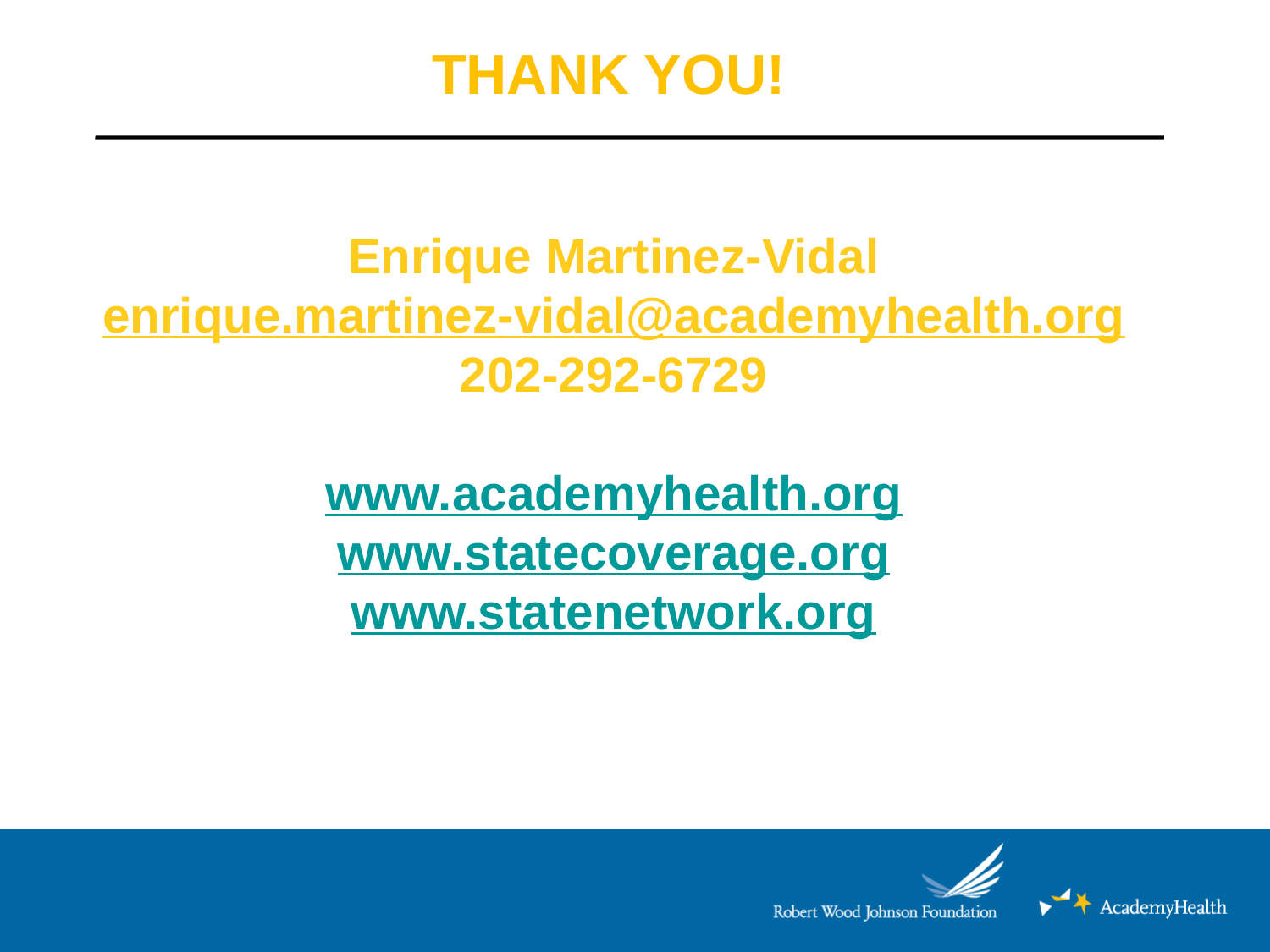

THANK YOU!

# Enrique Martinez-Vidal enrique.martinez-vidal@academyhealth.org 202-292-6729 www.academyhealth.org www.statecoverage.org www.statenetwork.org